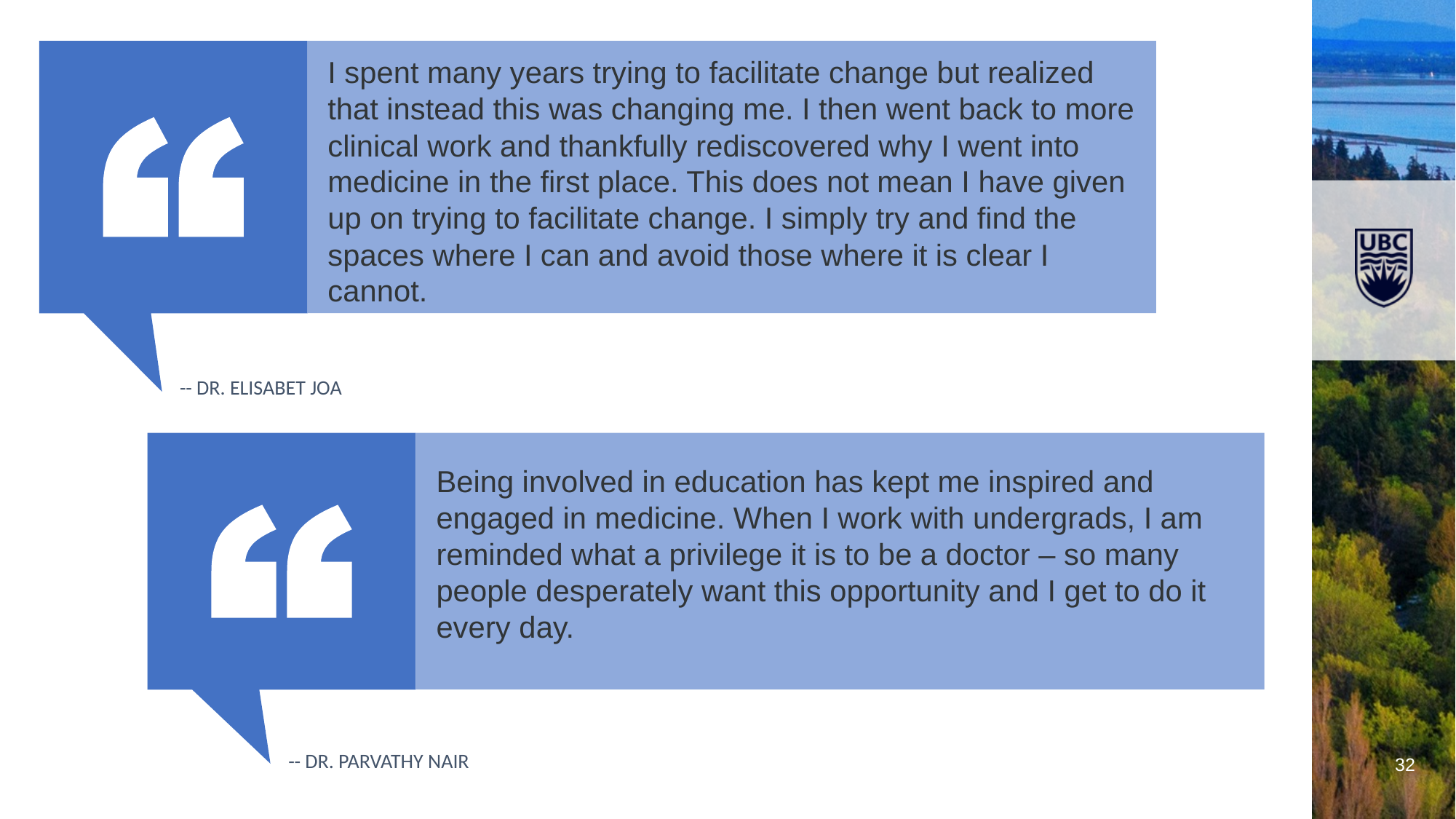

-- Dr. Elisabet joa
I spent many years trying to facilitate change but realized that instead this was changing me. I then went back to more clinical work and thankfully rediscovered why I went into medicine in the first place. This does not mean I have given up on trying to facilitate change. I simply try and find the spaces where I can and avoid those where it is clear I cannot.

-- Dr. Parvathy Nair
Being involved in education has kept me inspired and engaged in medicine. When I work with undergrads, I am reminded what a privilege it is to be a doctor – so many people desperately want this opportunity and I get to do it every day.